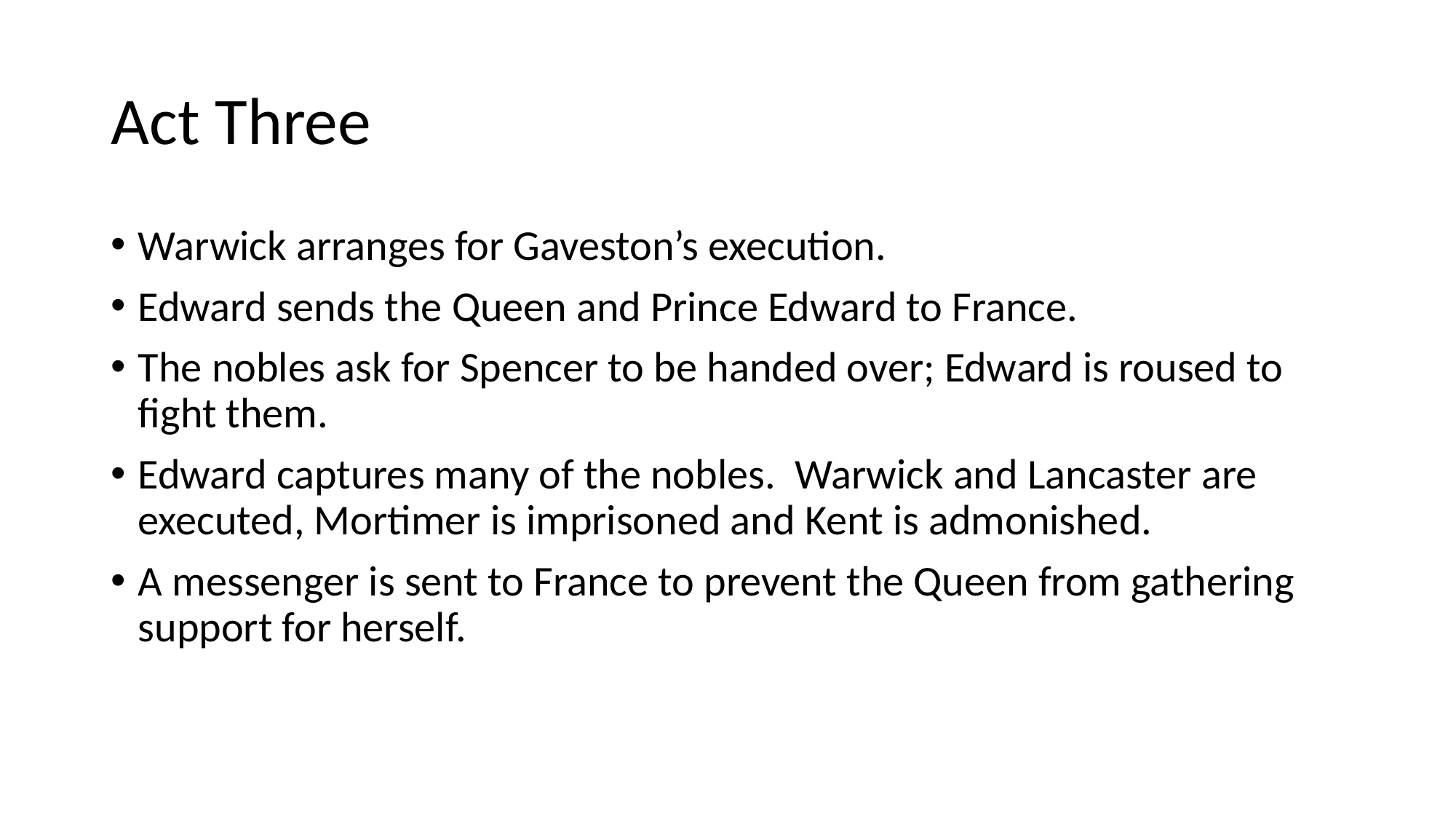

# Act Three
Warwick arranges for Gaveston’s execution.
Edward sends the Queen and Prince Edward to France.
The nobles ask for Spencer to be handed over; Edward is roused to fight them.
Edward captures many of the nobles.  Warwick and Lancaster are executed, Mortimer is imprisoned and Kent is admonished.
A messenger is sent to France to prevent the Queen from gathering support for herself.